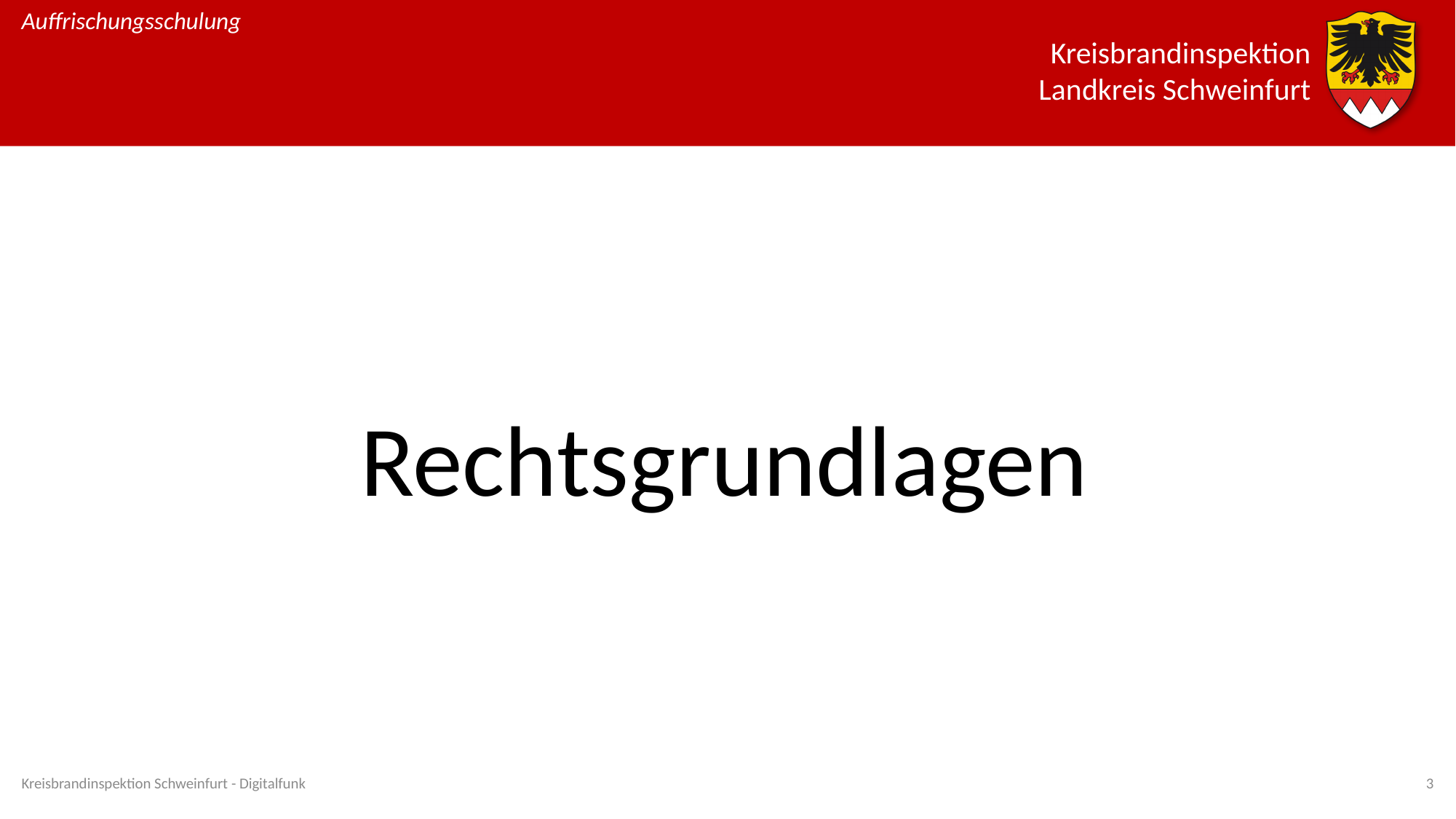

Auffrischungsschulung
# Rechtsgrundlagen
Kreisbrandinspektion Schweinfurt - Digitalfunk
3